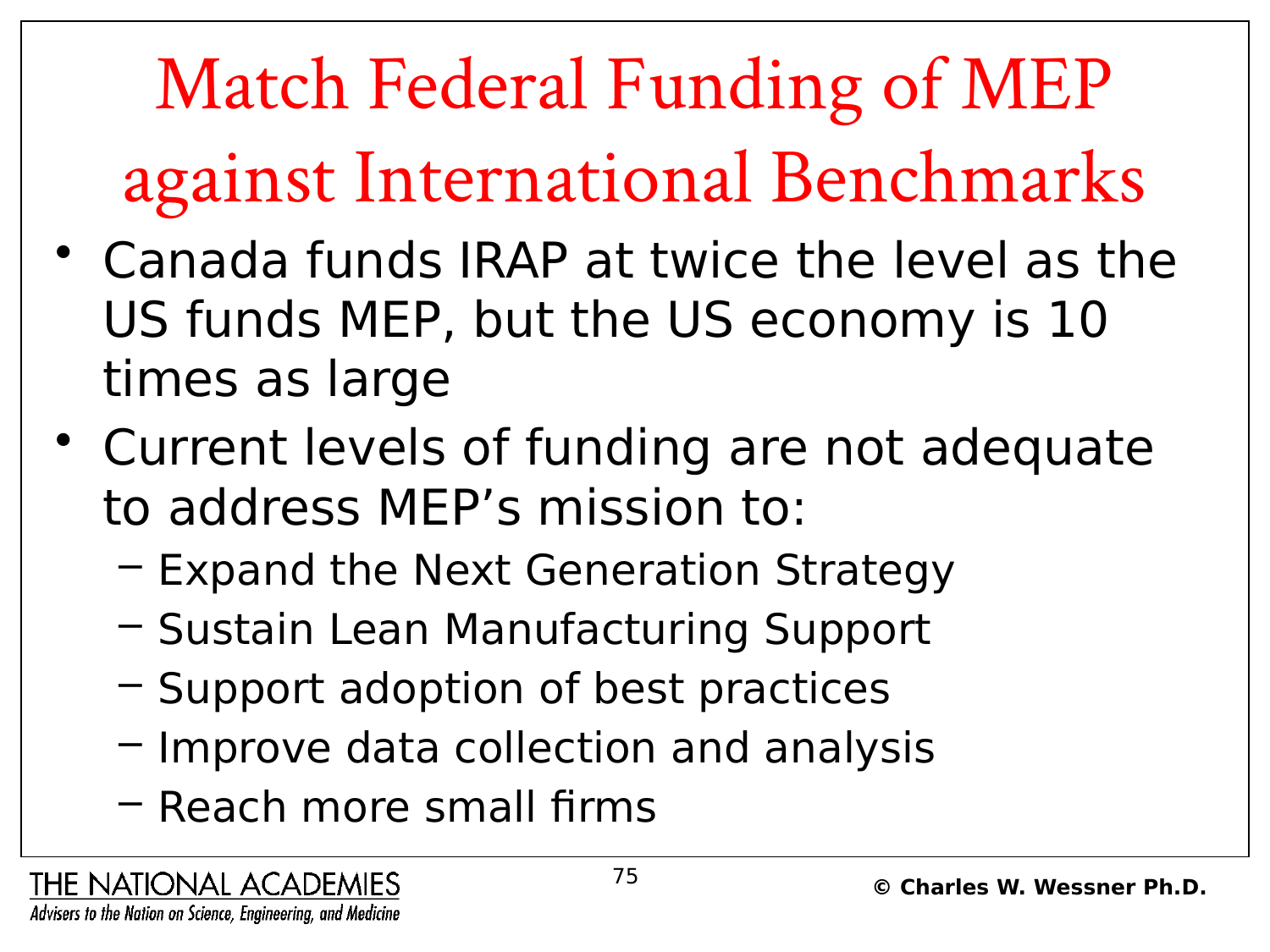

# Match Federal Funding of MEP against International Benchmarks
Canada funds IRAP at twice the level as the US funds MEP, but the US economy is 10 times as large
Current levels of funding are not adequate to address MEP’s mission to:
Expand the Next Generation Strategy
Sustain Lean Manufacturing Support
Support adoption of best practices
Improve data collection and analysis
Reach more small firms

75
© Charles W. Wessner Ph.D.